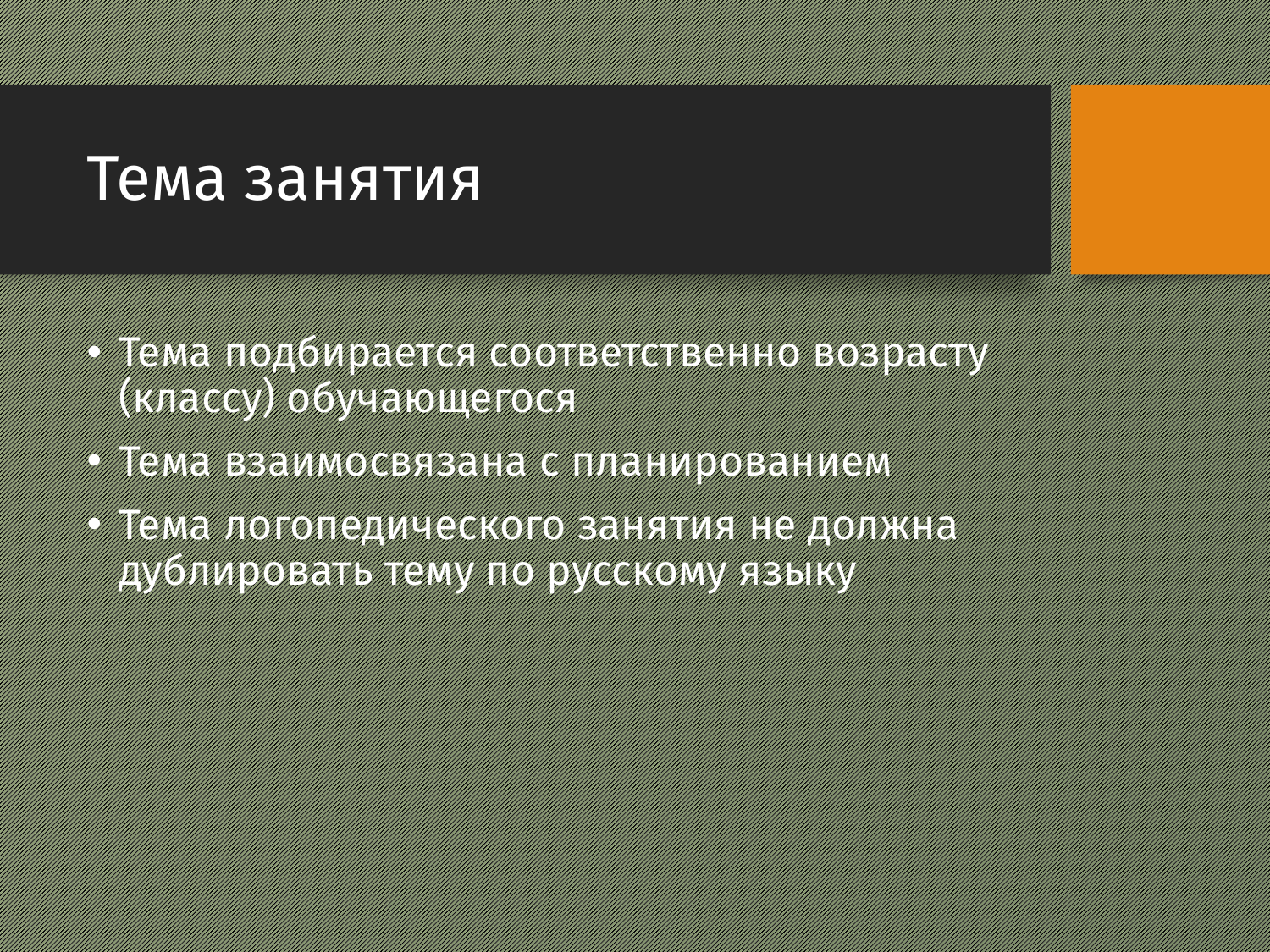

# Тема занятия
Тема подбирается соответственно возрасту (классу) обучающегося
Тема взаимосвязана с планированием
Тема логопедического занятия не должна дублировать тему по русскому языку